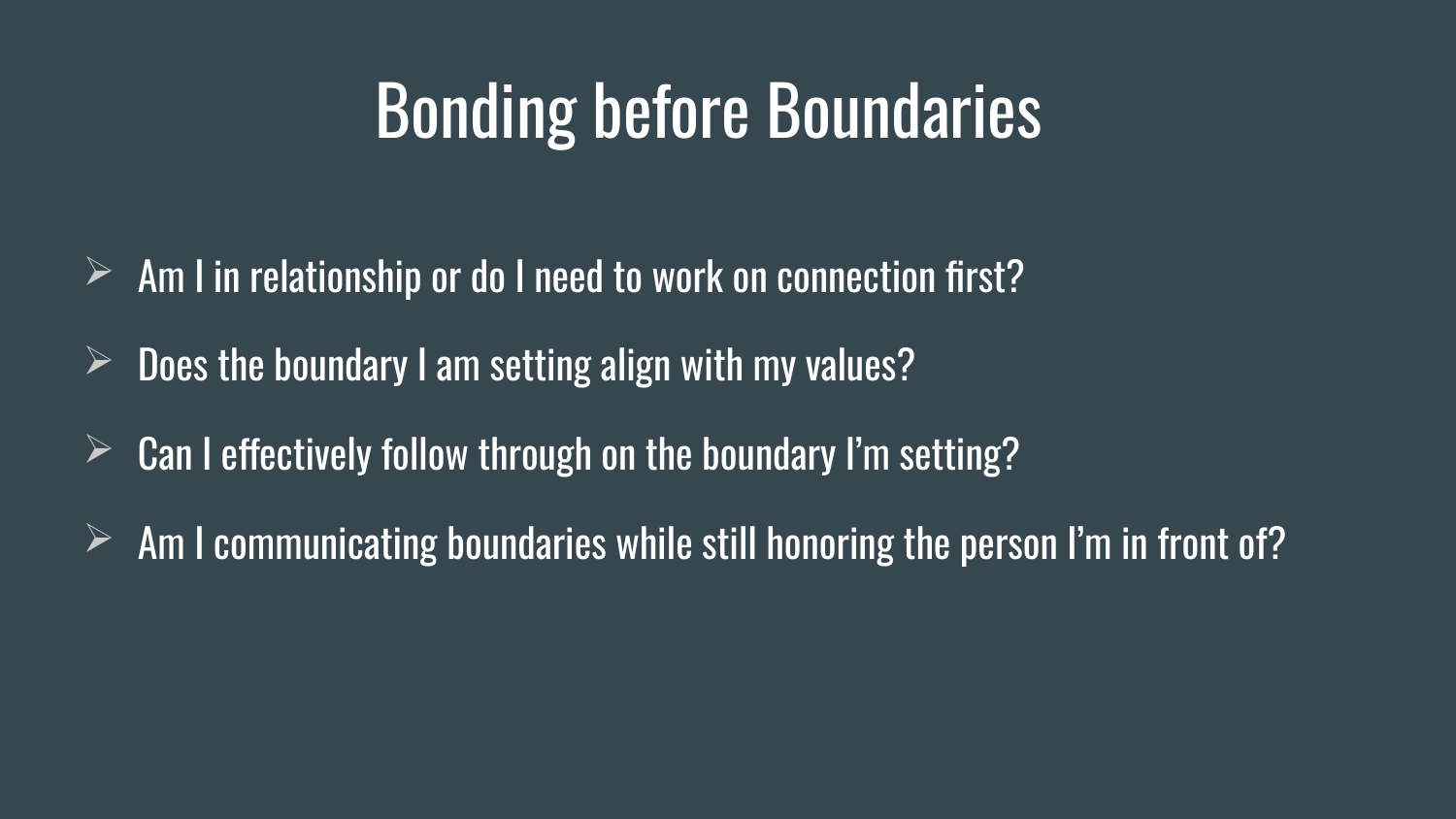

# Bonding before Boundaries
Am I in relationship or do I need to work on connection first?
Does the boundary I am setting align with my values?
Can I effectively follow through on the boundary I’m setting?
Am I communicating boundaries while still honoring the person I’m in front of?